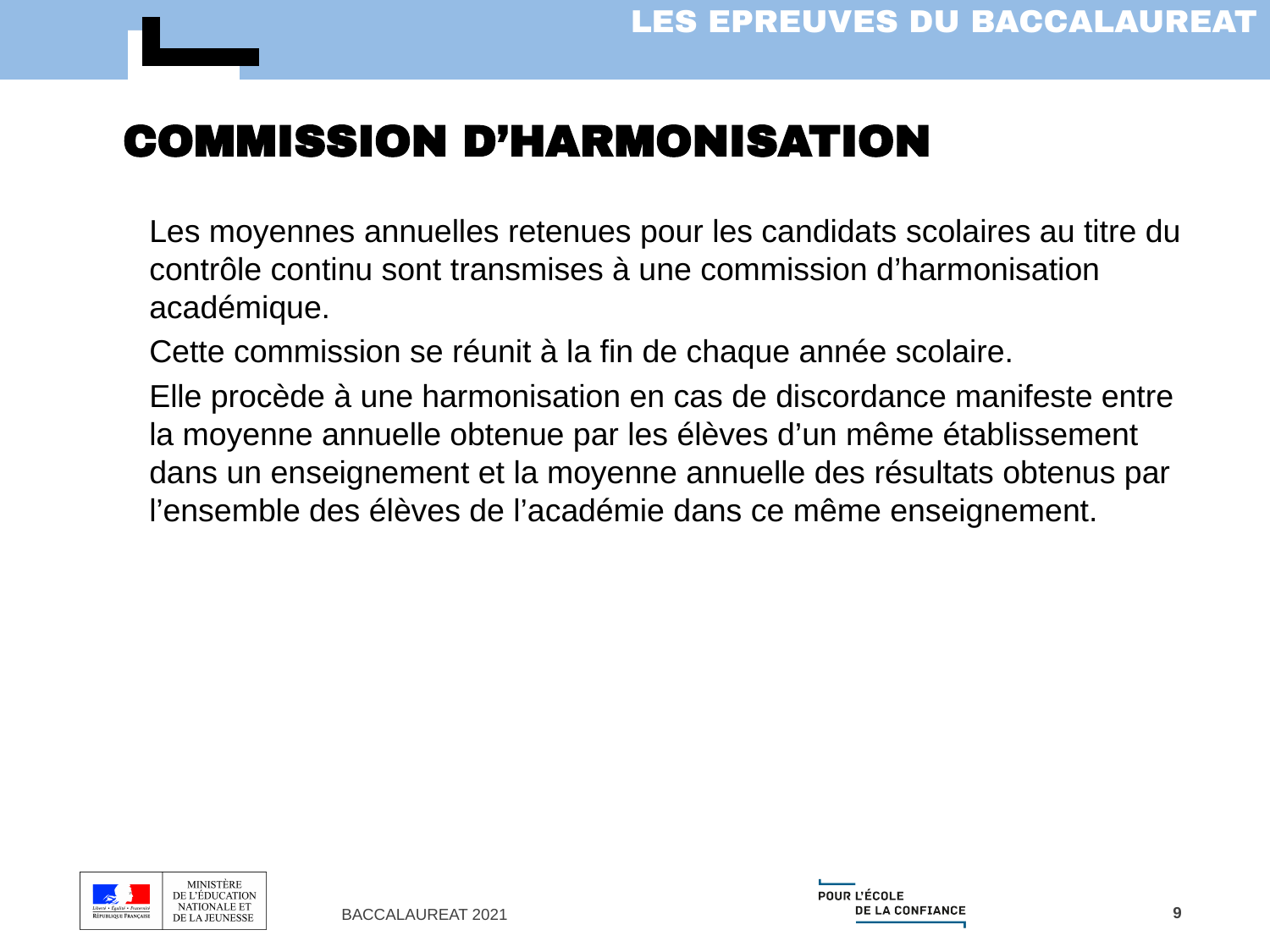

# COMMISSION D’HARMONISATION
	Les moyennes annuelles retenues pour les candidats scolaires au titre du contrôle continu sont transmises à une commission d’harmonisation académique.
	Cette commission se réunit à la fin de chaque année scolaire.
	Elle procède à une harmonisation en cas de discordance manifeste entre la moyenne annuelle obtenue par les élèves d’un même établissement dans un enseignement et la moyenne annuelle des résultats obtenus par l’ensemble des élèves de l’académie dans ce même enseignement.

9